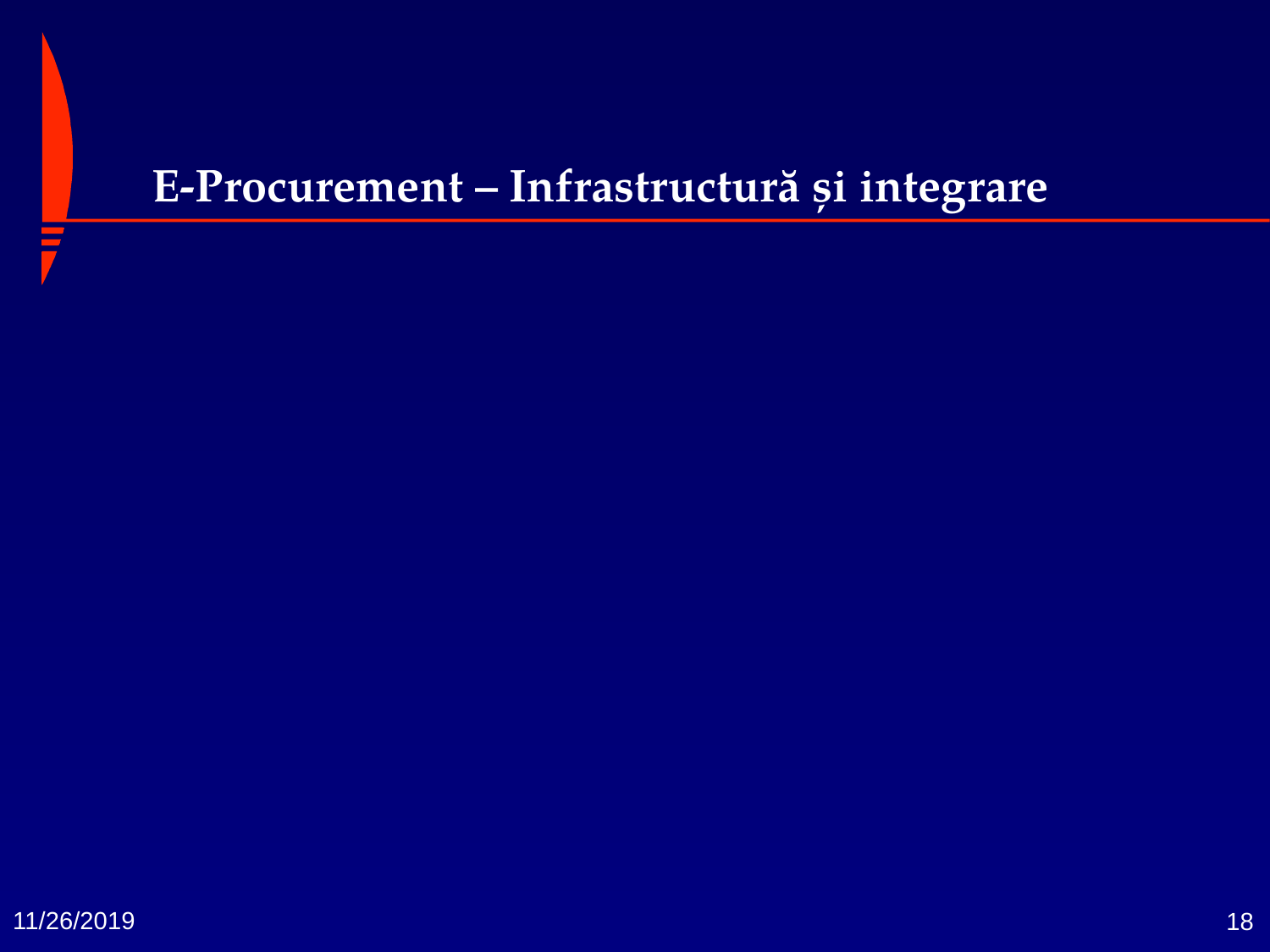

# E-Procurement – Infrastructură şi integrare
Integrarea
Integrarea cu aplicaţiile şi infrastructura existente
Integrarea cu partenerii de afacere
11/26/2019
18